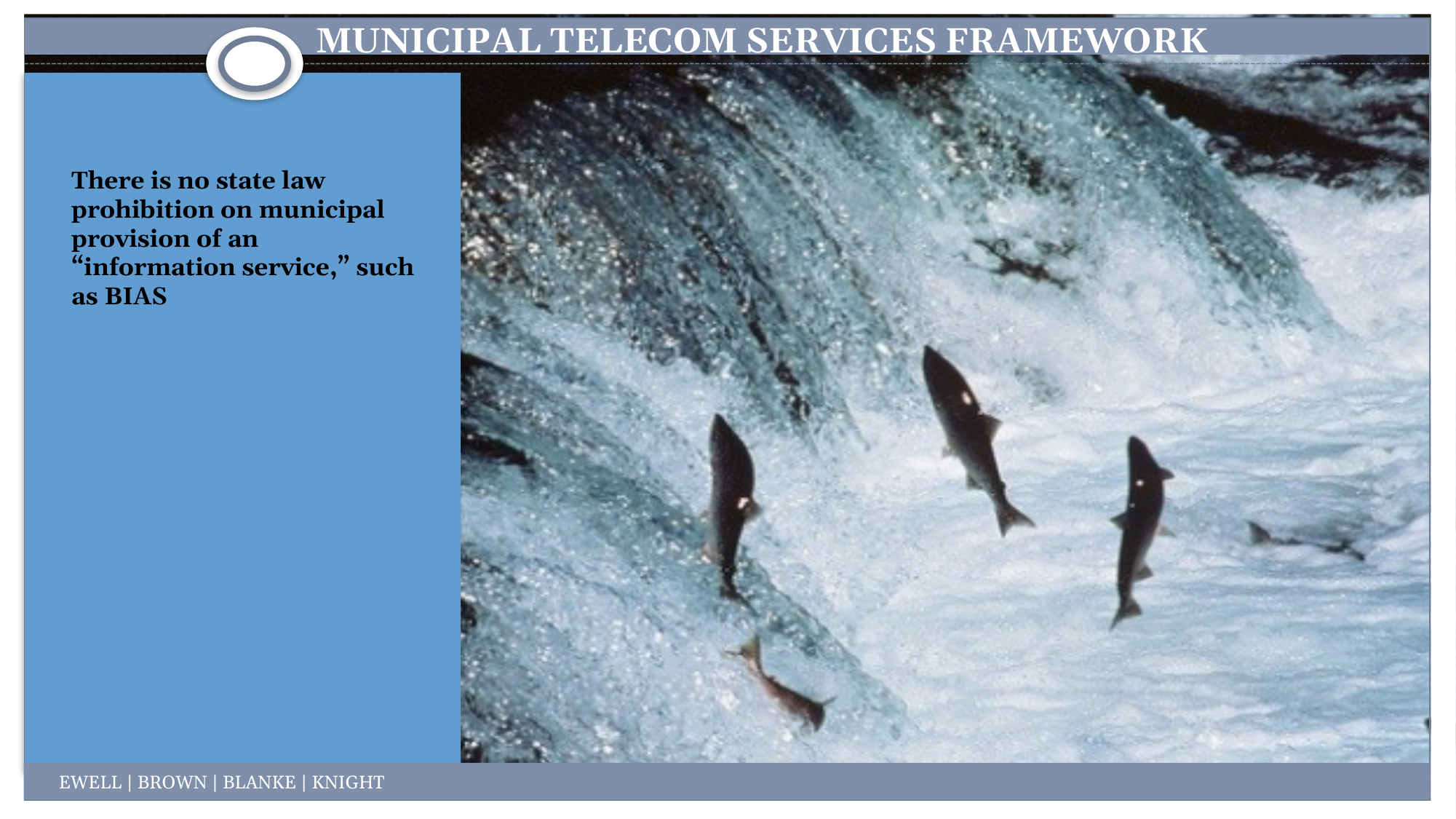

# Municipal telecom services framework
There is no state law prohibition on municipal provision of an “information service,” such as BIAS

EWELL | BROWN | BLANKE | KNIGHT